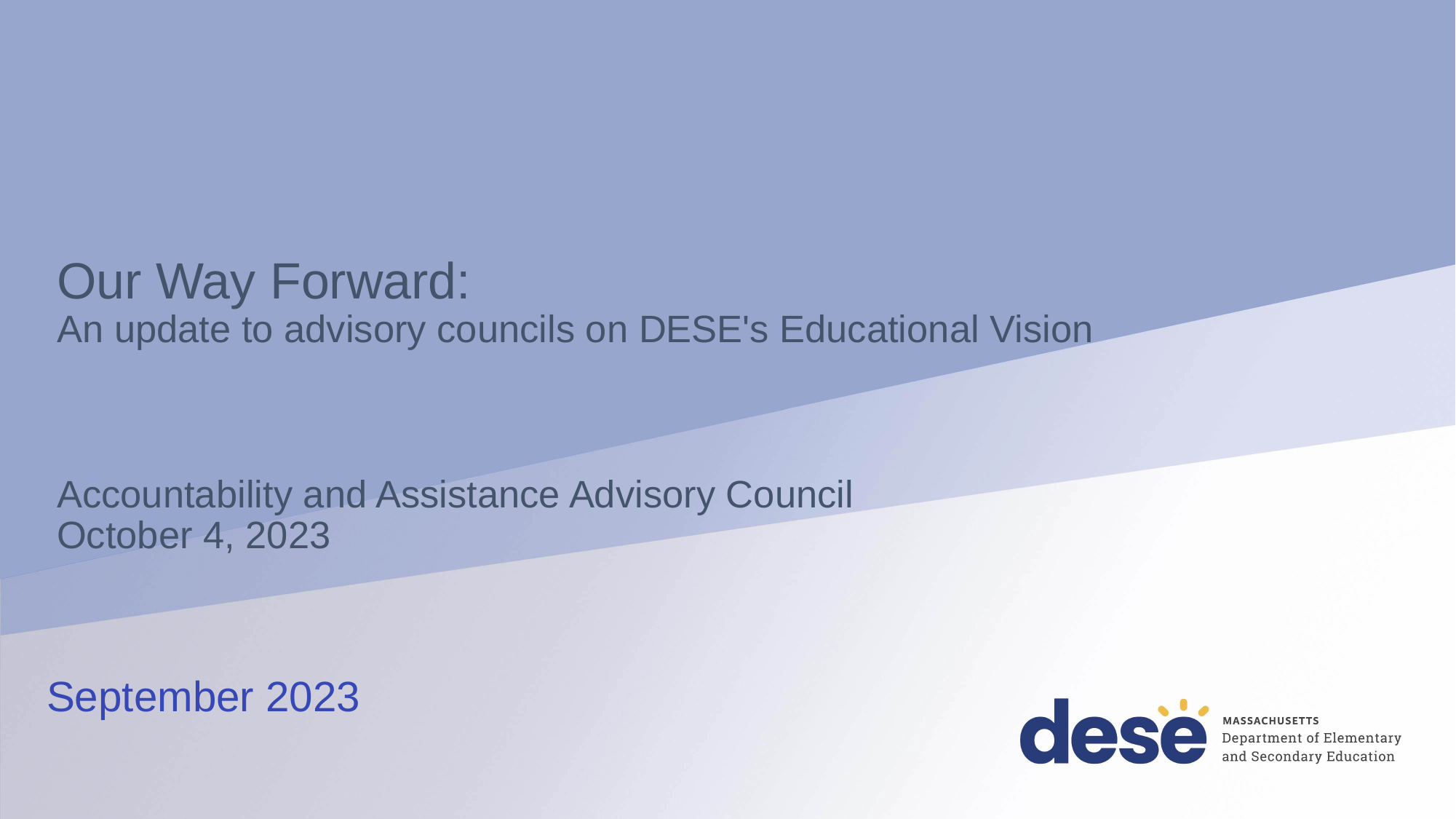

# Our Way Forward:  An update to advisory councils on DESE's Educational Vision Accountability and Assistance Advisory Council October 4, 2023

September 2023